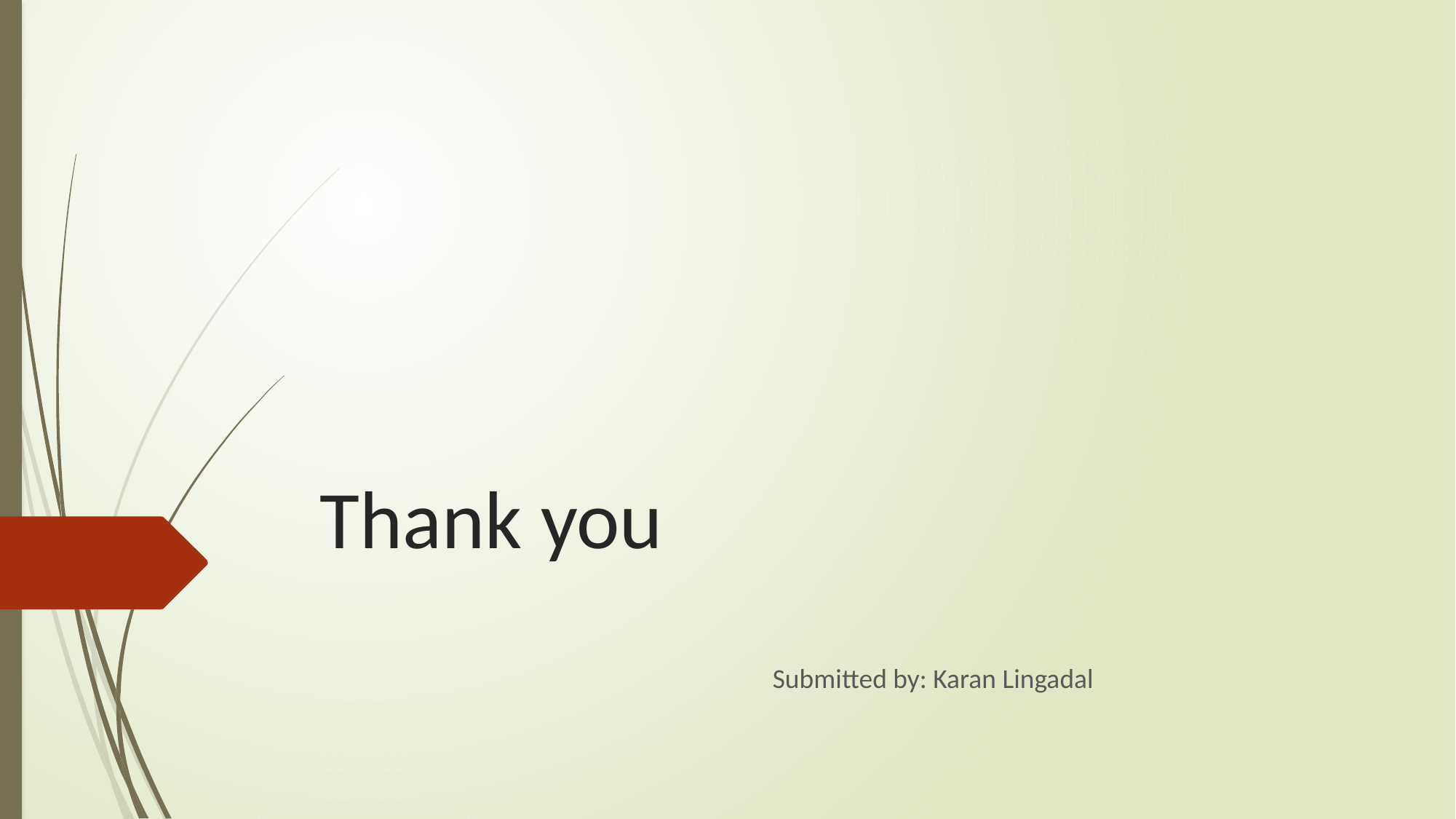

# Thank you
Submitted by: Karan Lingadal